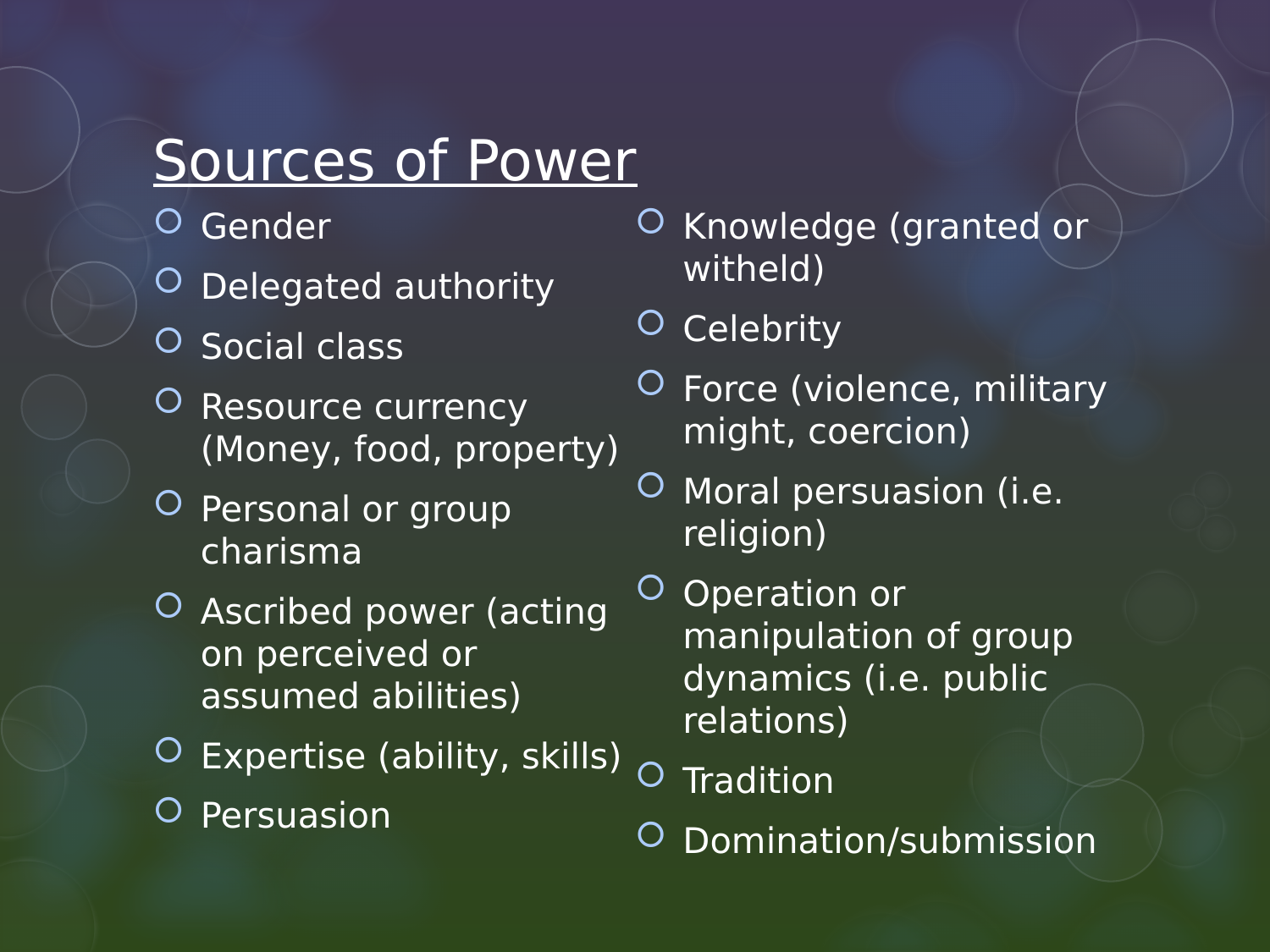

# Sources of Power
Gender
Delegated authority
Social class
Resource currency (Money, food, property)
Personal or group charisma
Ascribed power (acting on perceived or assumed abilities)
Expertise (ability, skills)
Persuasion
Knowledge (granted or witheld)
Celebrity
Force (violence, military might, coercion)
Moral persuasion (i.e. religion)
Operation or manipulation of group dynamics (i.e. public relations)
Tradition
Domination/submission